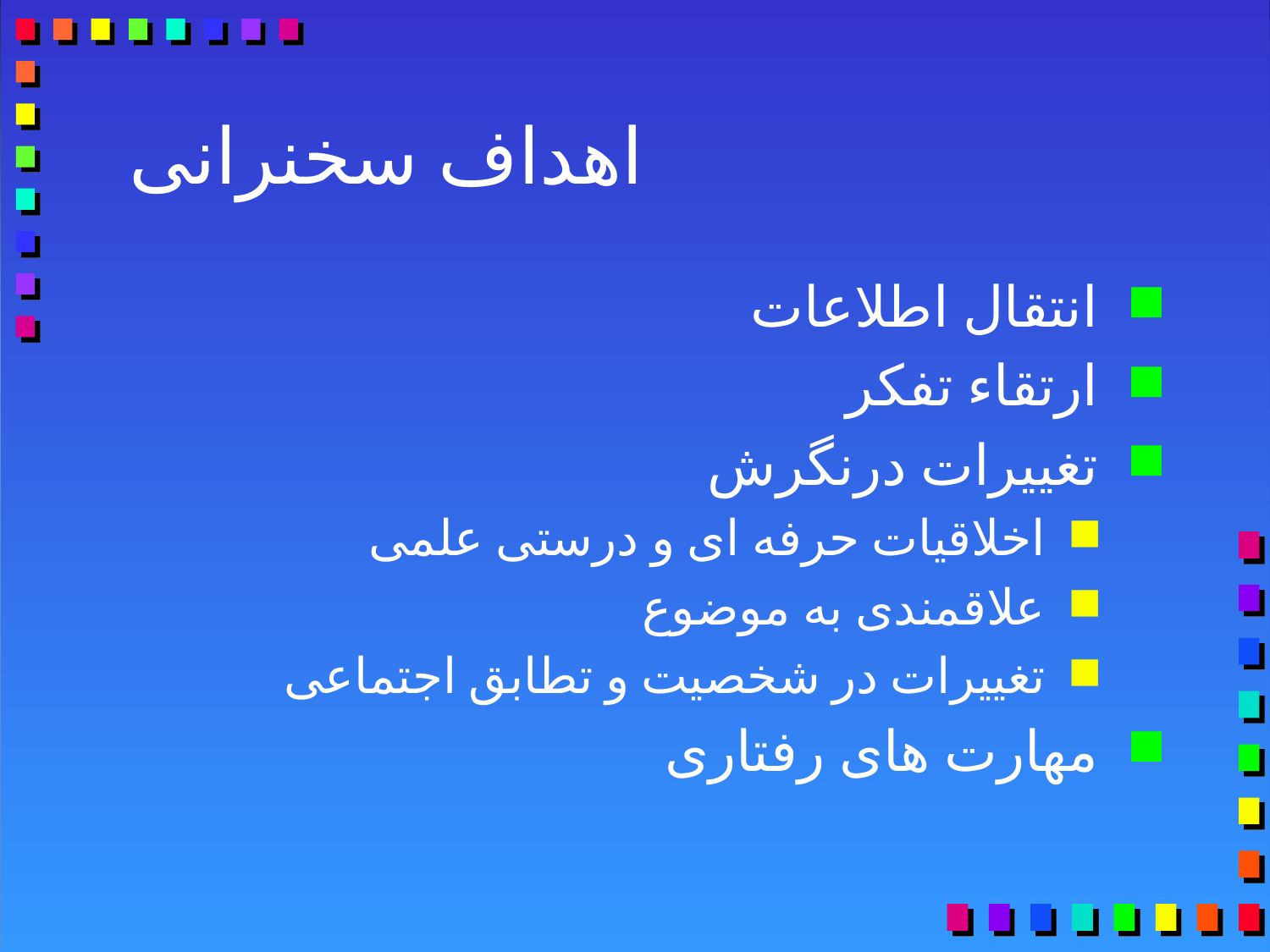

# اهداف سخنرانی
انتقال اطلاعات
ارتقاء تفکر
تغييرات درنگرش
اخلاقيات حرفه ای و درستی علمی
علاقمندی به موضوع
تغييرات در شخصيت و تطابق اجتماعی
مهارت های رفتاری